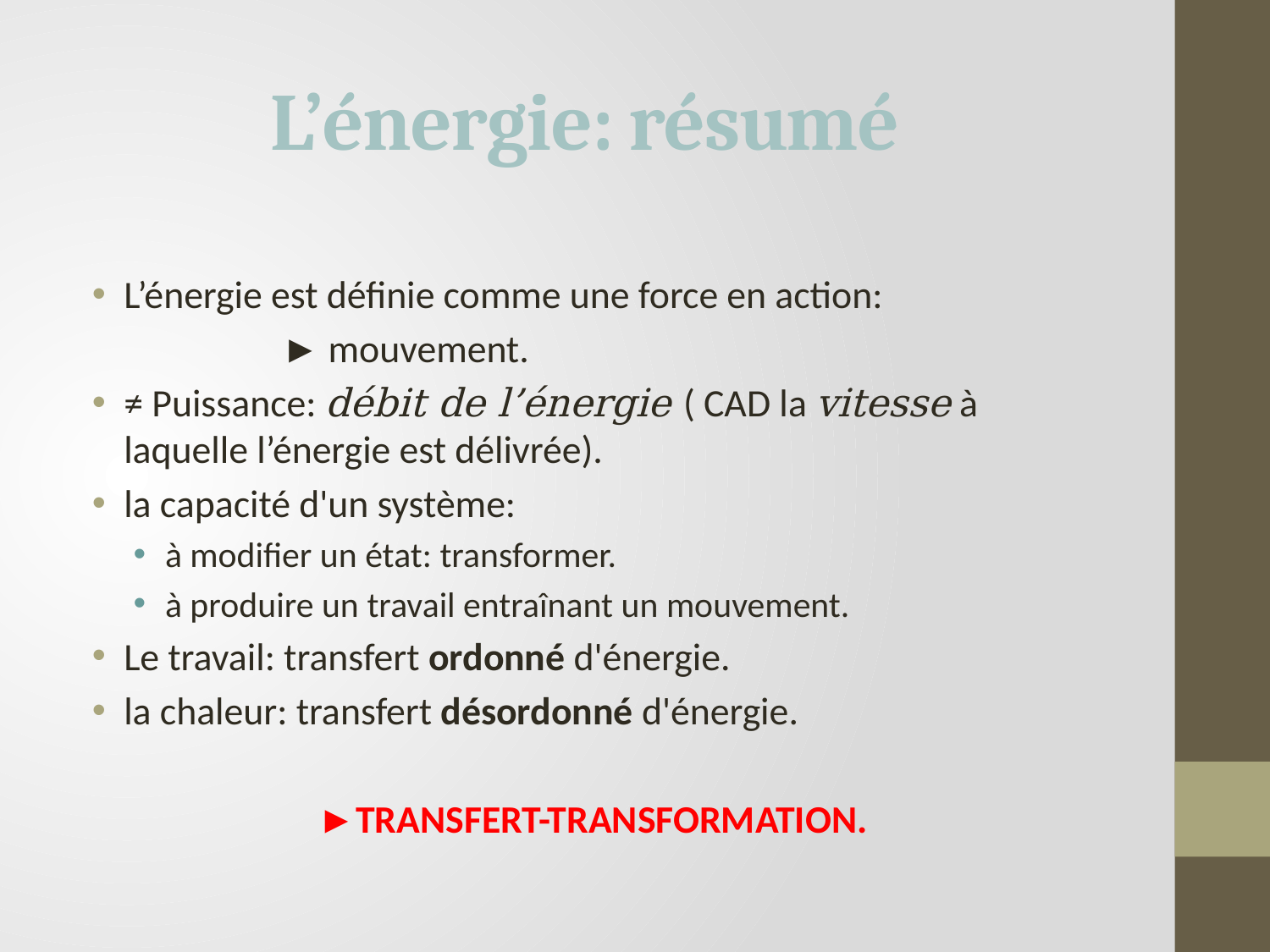

# L’énergie: résumé
L’énergie est définie comme une force en action:
                   ► mouvement.
≠ Puissance: débit de l’énergie ( CAD la vitesse à laquelle l’énergie est délivrée).
la capacité d'un système:
à modifier un état: transformer.
à produire un travail entraînant un mouvement.
Le travail: transfert ordonné d'énergie.
la chaleur: transfert désordonné d'énergie.

►TRANSFERT-TRANSFORMATION.